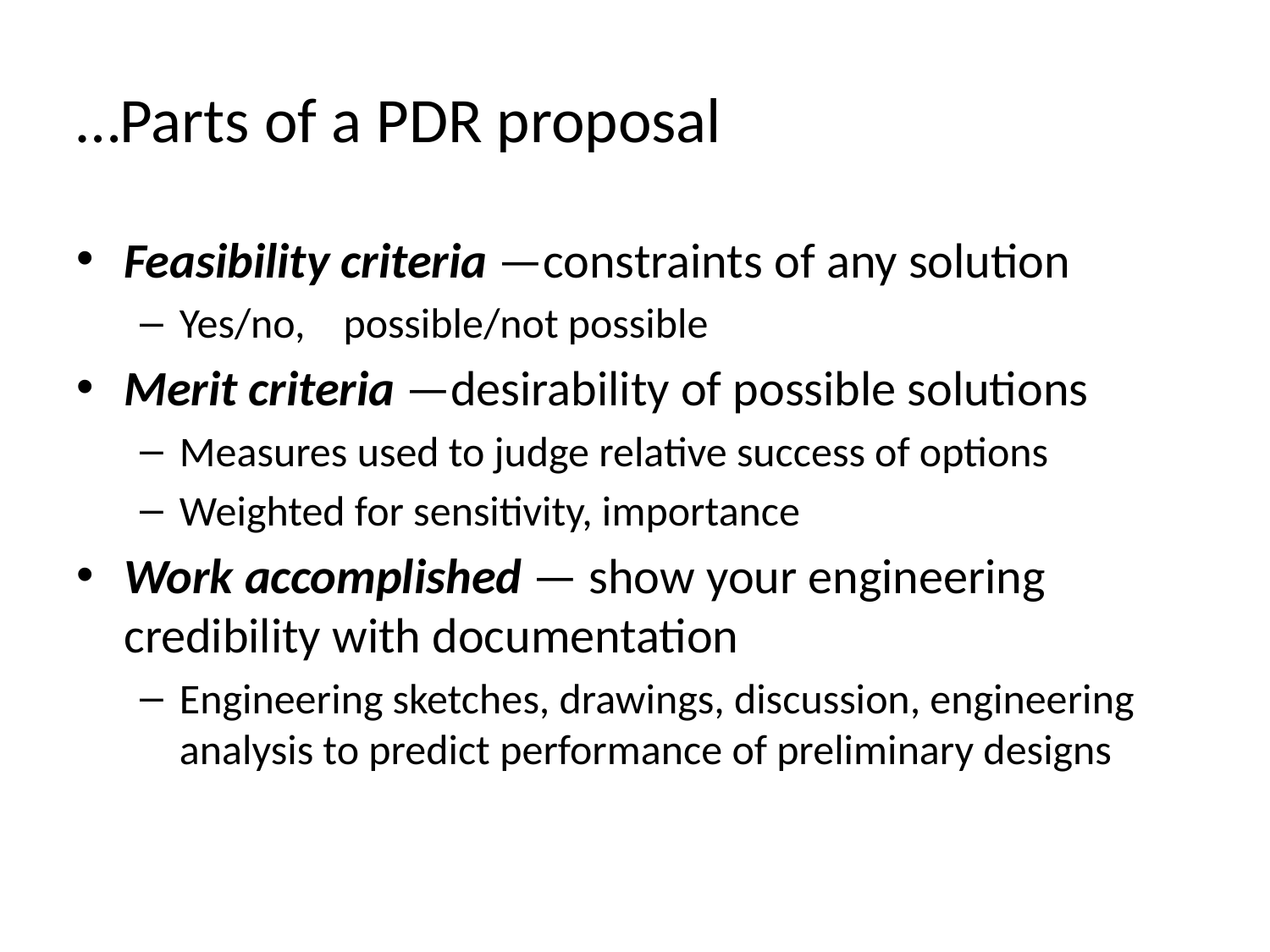

# …Parts of a PDR proposal
Feasibility criteria —constraints of any solution
Yes/no,    possible/not possible
Merit criteria —desirability of possible solutions
Measures used to judge relative success of options
Weighted for sensitivity, importance
Work accomplished — show your engineering credibility with documentation
Engineering sketches, drawings, discussion, engineering analysis to predict performance of preliminary designs